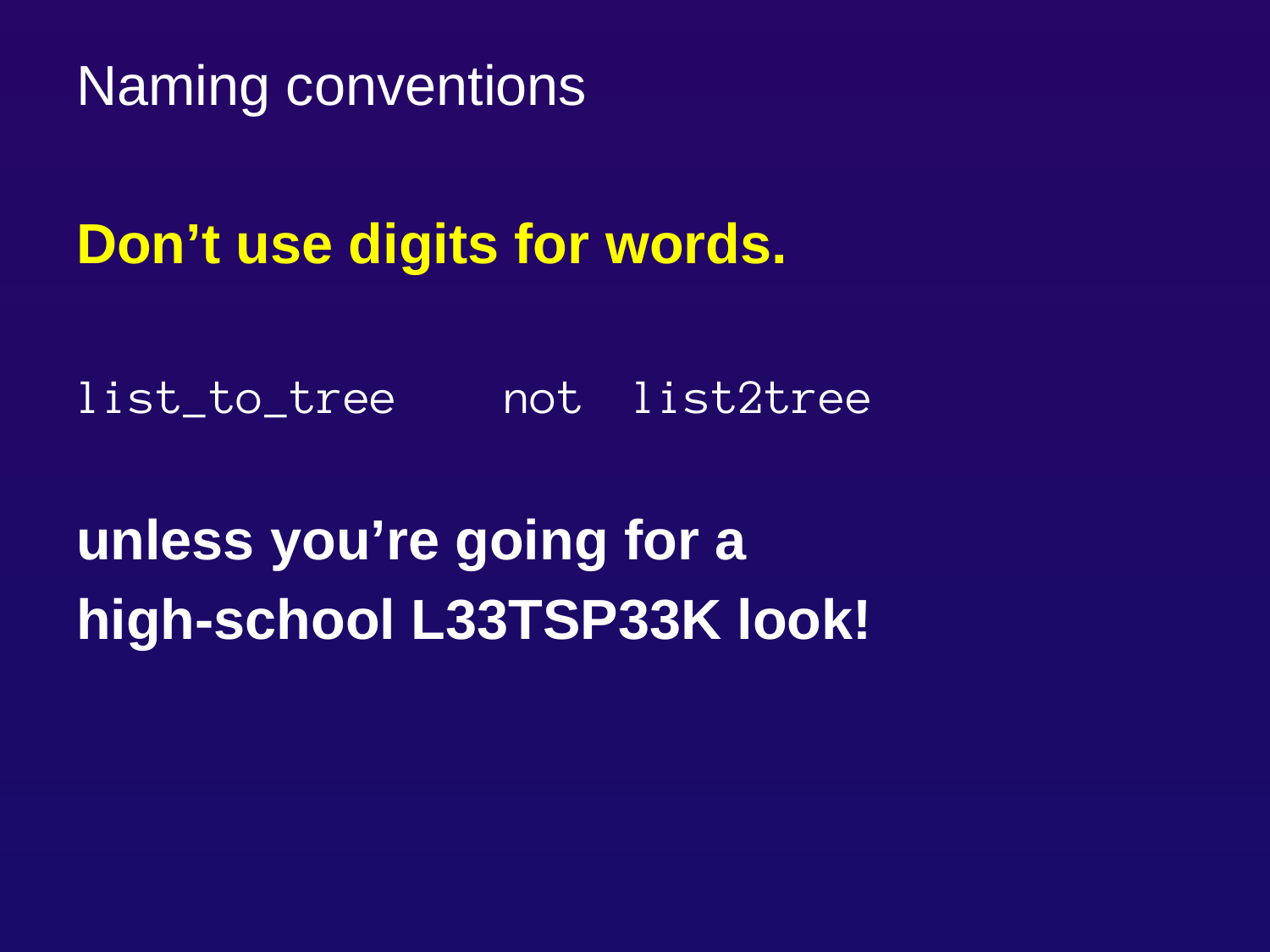

# Naming conventions
Don’t use digits for words.

list_to_tree	not	list2tree

unless you’re going for a
high-school L33TSP33K look!